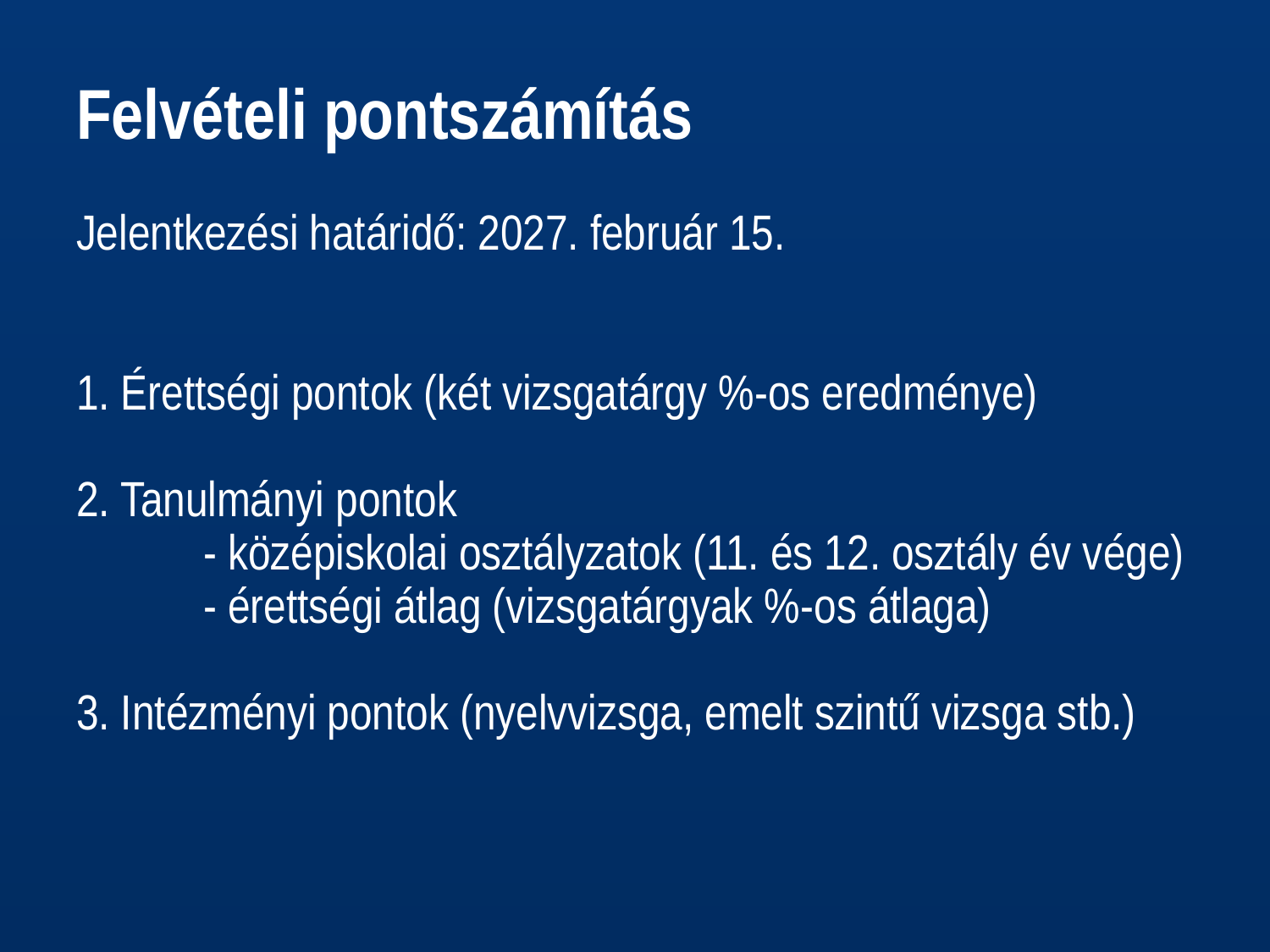

# Felvételi pontszámítás Jelentkezési határidő: 2027. február 15. 1. Érettségi pontok (két vizsgatárgy %-os eredménye) 2. Tanulmányi pontok - középiskolai osztályzatok (11. és 12. osztály év vége) - érettségi átlag (vizsgatárgyak %-os átlaga) 3. Intézményi pontok (nyelvvizsga, emelt szintű vizsga stb.)